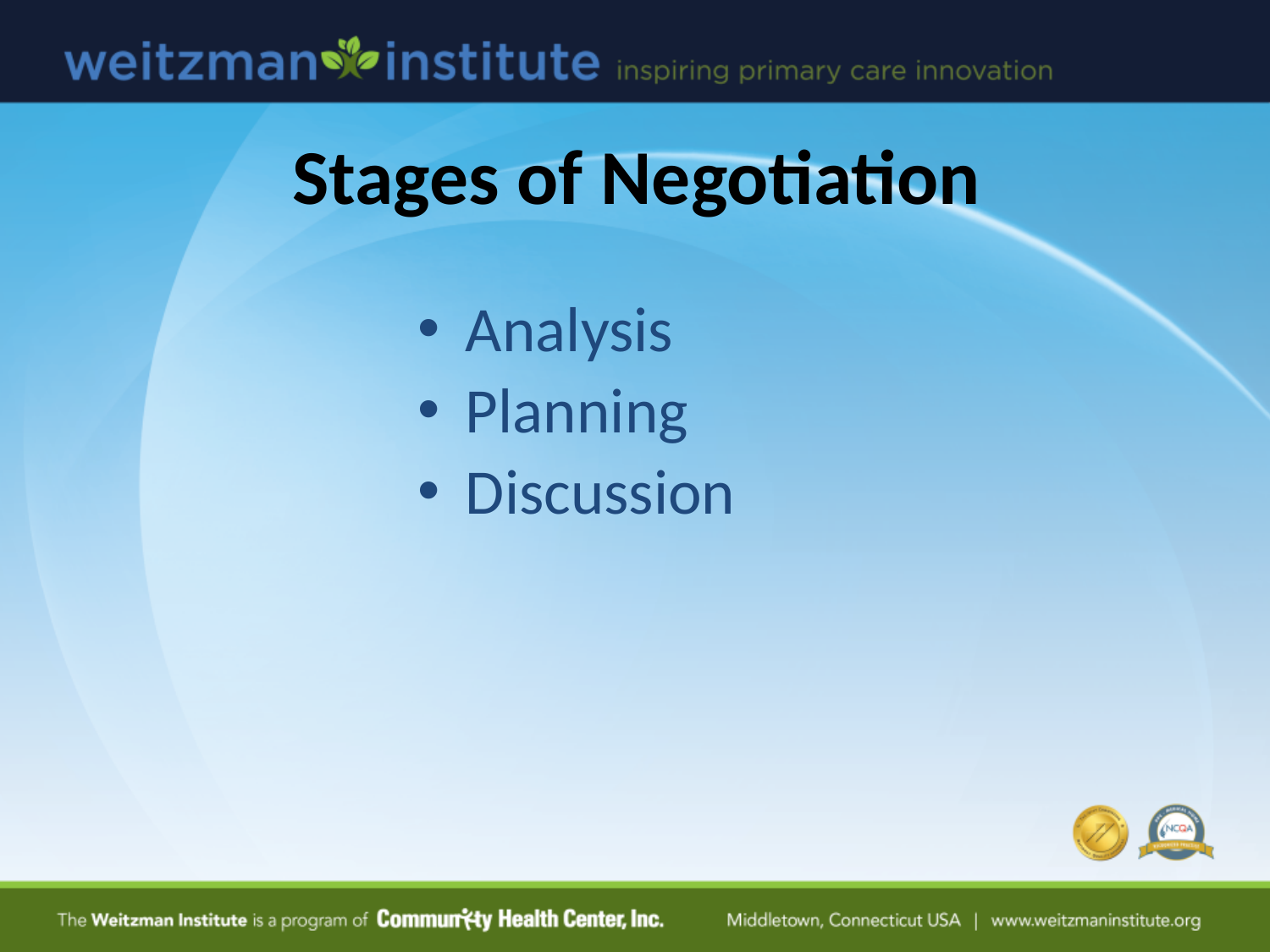

# Stages of Negotiation
Analysis
Planning
Discussion